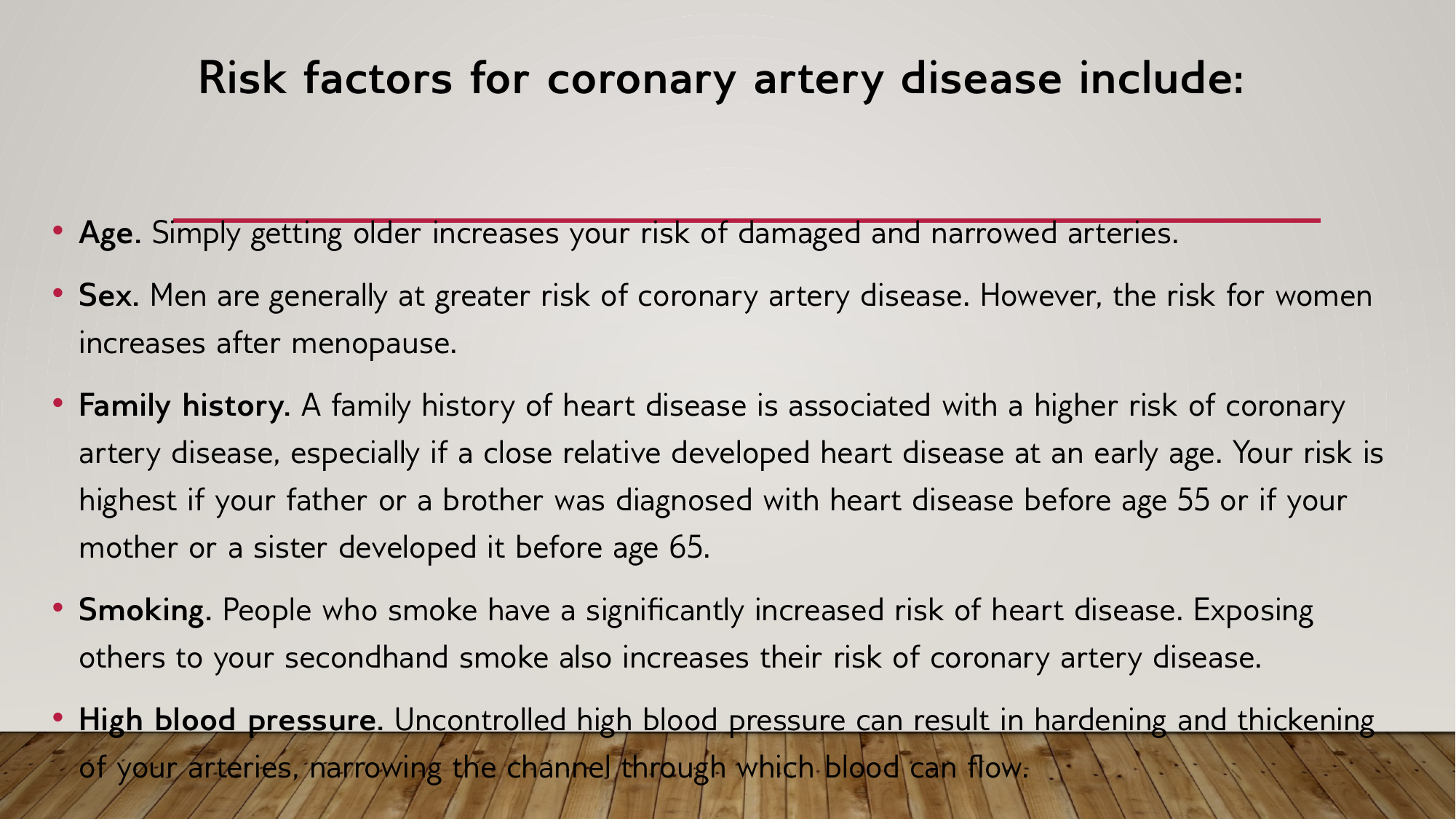

Risk factors for coronary artery disease include:

Age. Simply getting older increases your risk of damaged and narrowed arteries.
Sex. Men are generally at greater risk of coronary artery disease. However, the risk for women increases after menopause.
Family history. A family history of heart disease is associated with a higher risk of coronary artery disease, especially if a close relative developed heart disease at an early age. Your risk is highest if your father or a brother was diagnosed with heart disease before age 55 or if your mother or a sister developed it before age 65.
Smoking. People who smoke have a significantly increased risk of heart disease. Exposing others to your secondhand smoke also increases their risk of coronary artery disease.
High blood pressure. Uncontrolled high blood pressure can result in hardening and thickening of your arteries, narrowing the channel through which blood can flow.